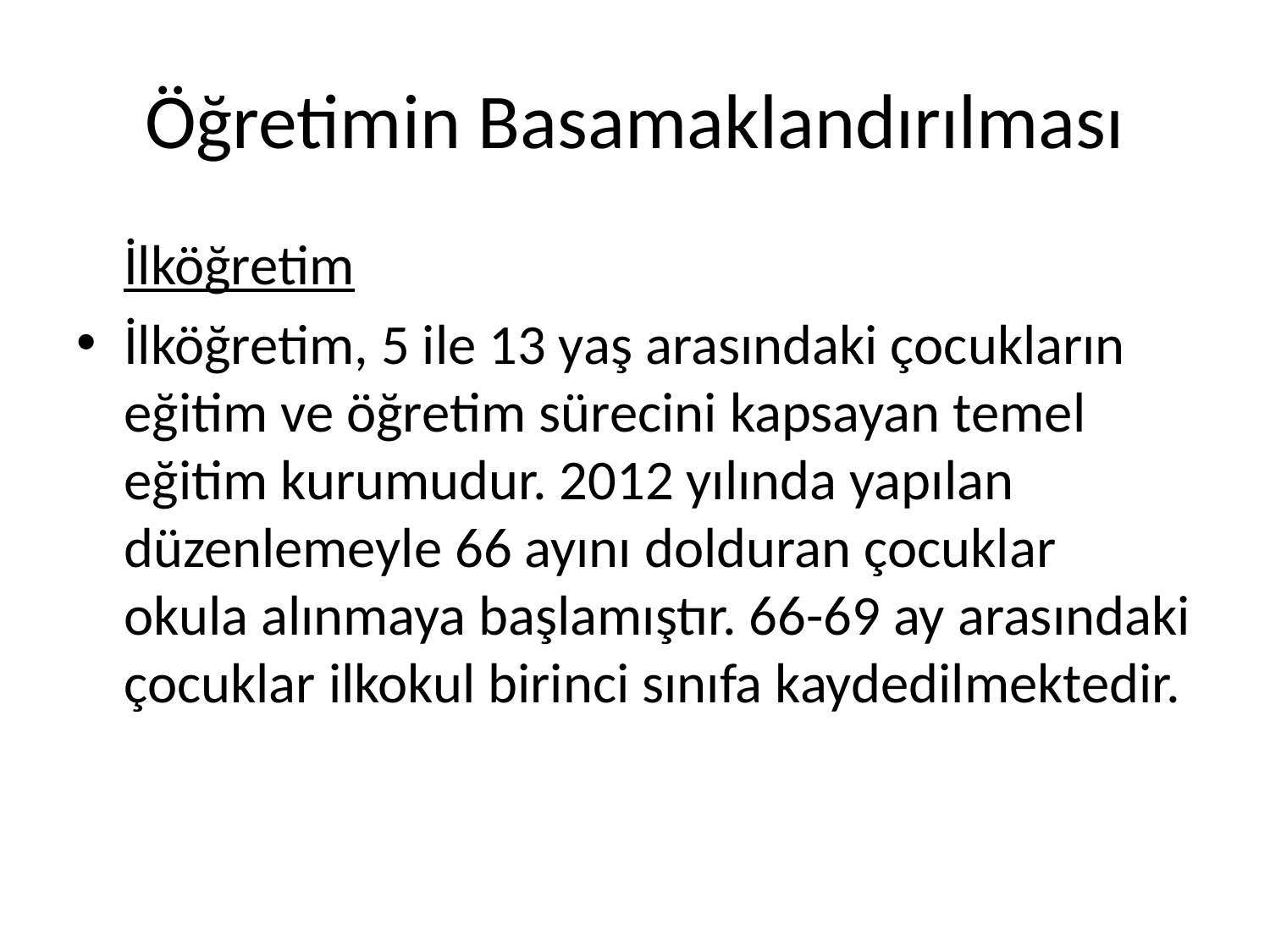

# Öğretimin Basamaklandırılması
	İlköğretim
İlköğretim, 5 ile 13 yaş arasındaki çocukların eğitim ve öğretim sürecini kapsayan temel eğitim kurumudur. 2012 yılında yapılan düzenlemeyle 66 ayını dolduran çocuklar okula alınmaya başlamıştır. 66-69 ay arasındaki çocuklar ilkokul birinci sınıfa kaydedilmektedir.